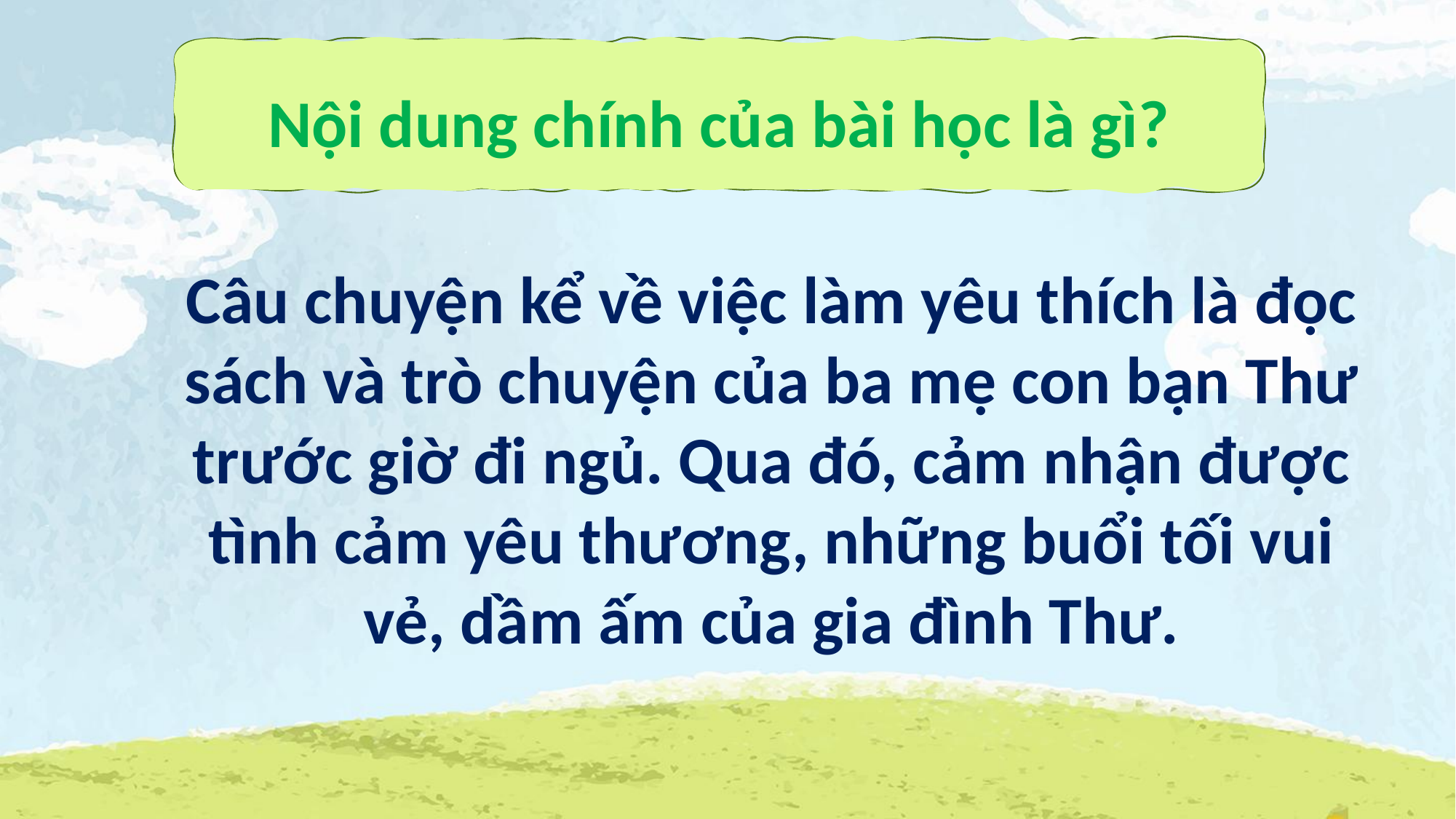

Nội dung chính của bài học là gì?
Câu chuyện kể về việc làm yêu thích là đọc sách và trò chuyện của ba mẹ con bạn Thư trước giờ đi ngủ. Qua đó, cảm nhận được tình cảm yêu thương, những buổi tối vui vẻ, dầm ấm của gia đình Thư.